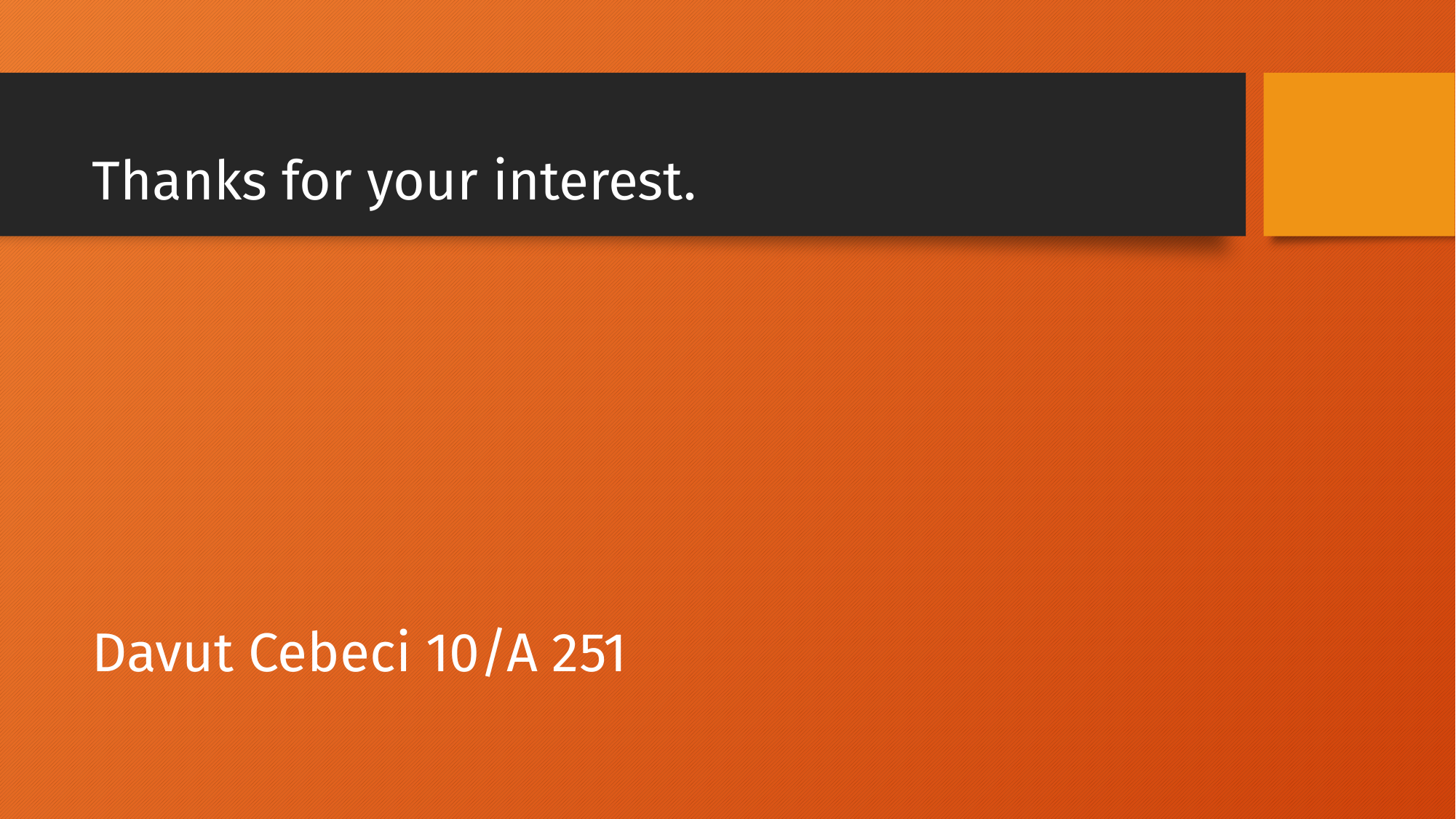

# Thanks for your interest. Davut Cebeci 10/A 251